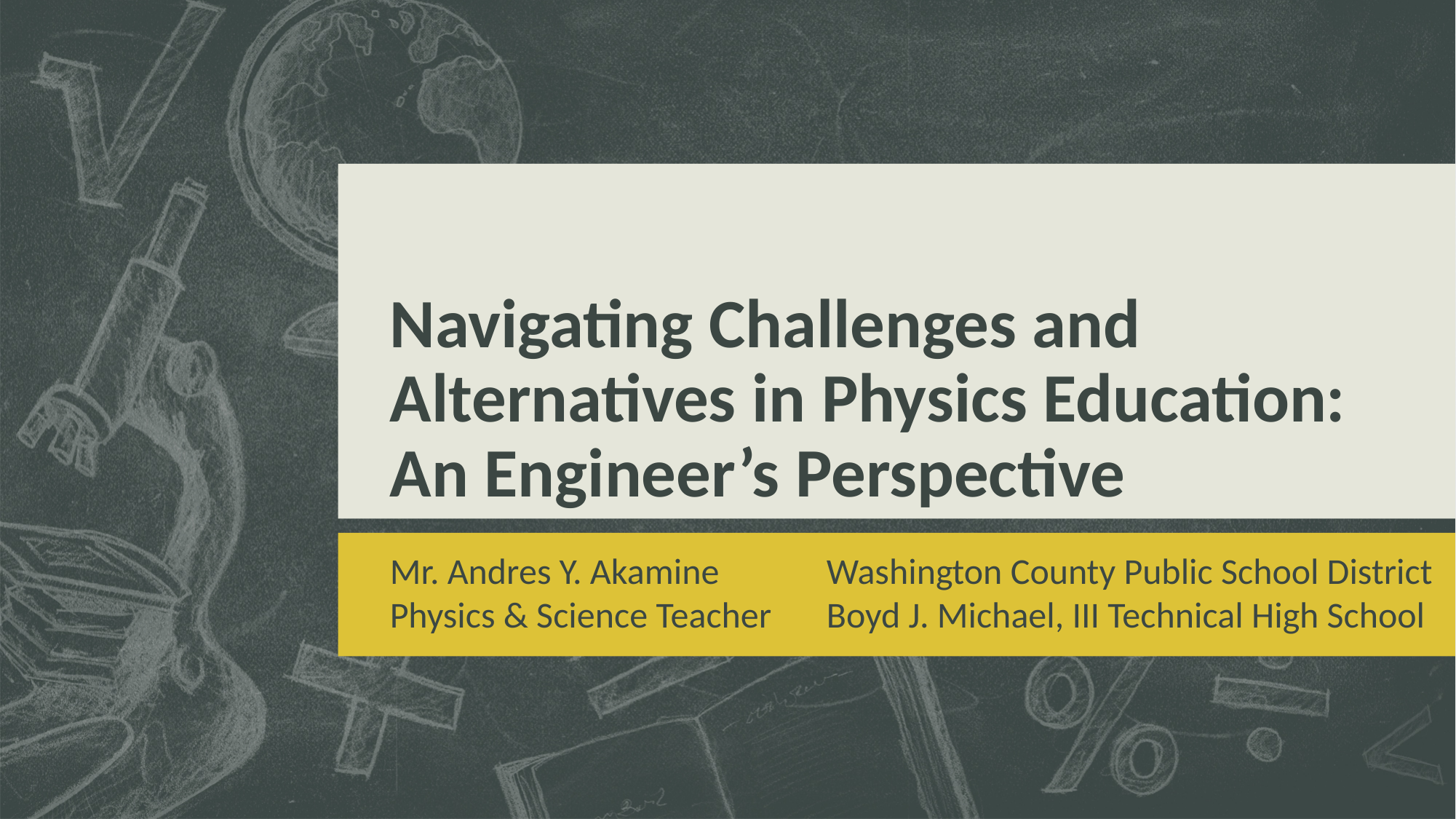

# Navigating Challenges and Alternatives in Physics Education: An Engineer’s Perspective
Mr. Andres Y. Akamine	Washington County Public School District
Physics & Science Teacher	Boyd J. Michael, III Technical High School